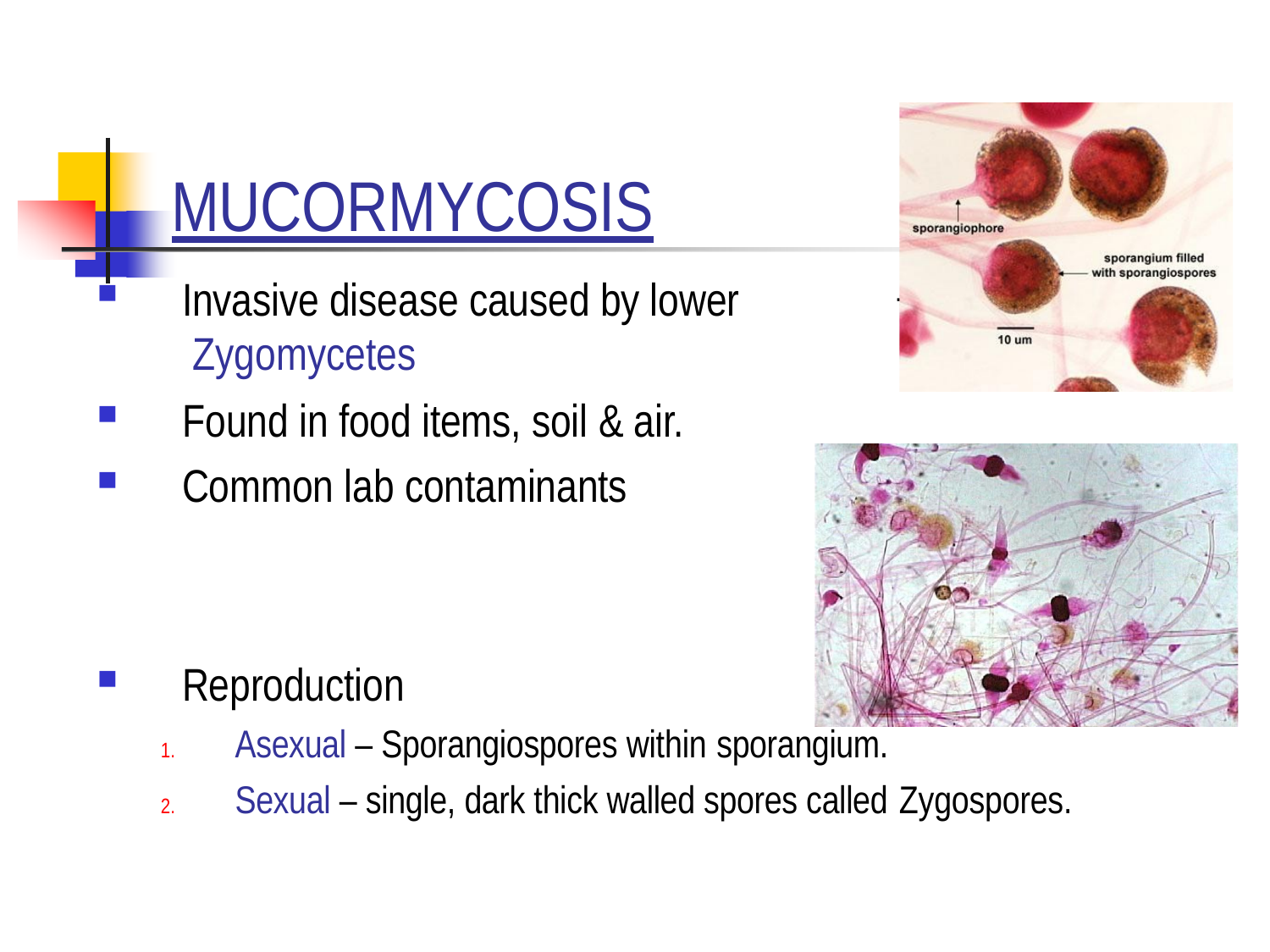

fungi –

# MUCORMYCOSIS
Invasive disease caused by lower  Zygomycetes
Found in food items, soil & air.
Common lab contaminants

Reproduction
Asexual – Sporangiospores within sporangium.
Sexual – single, dark thick walled spores called Zygospores.
1.
2.